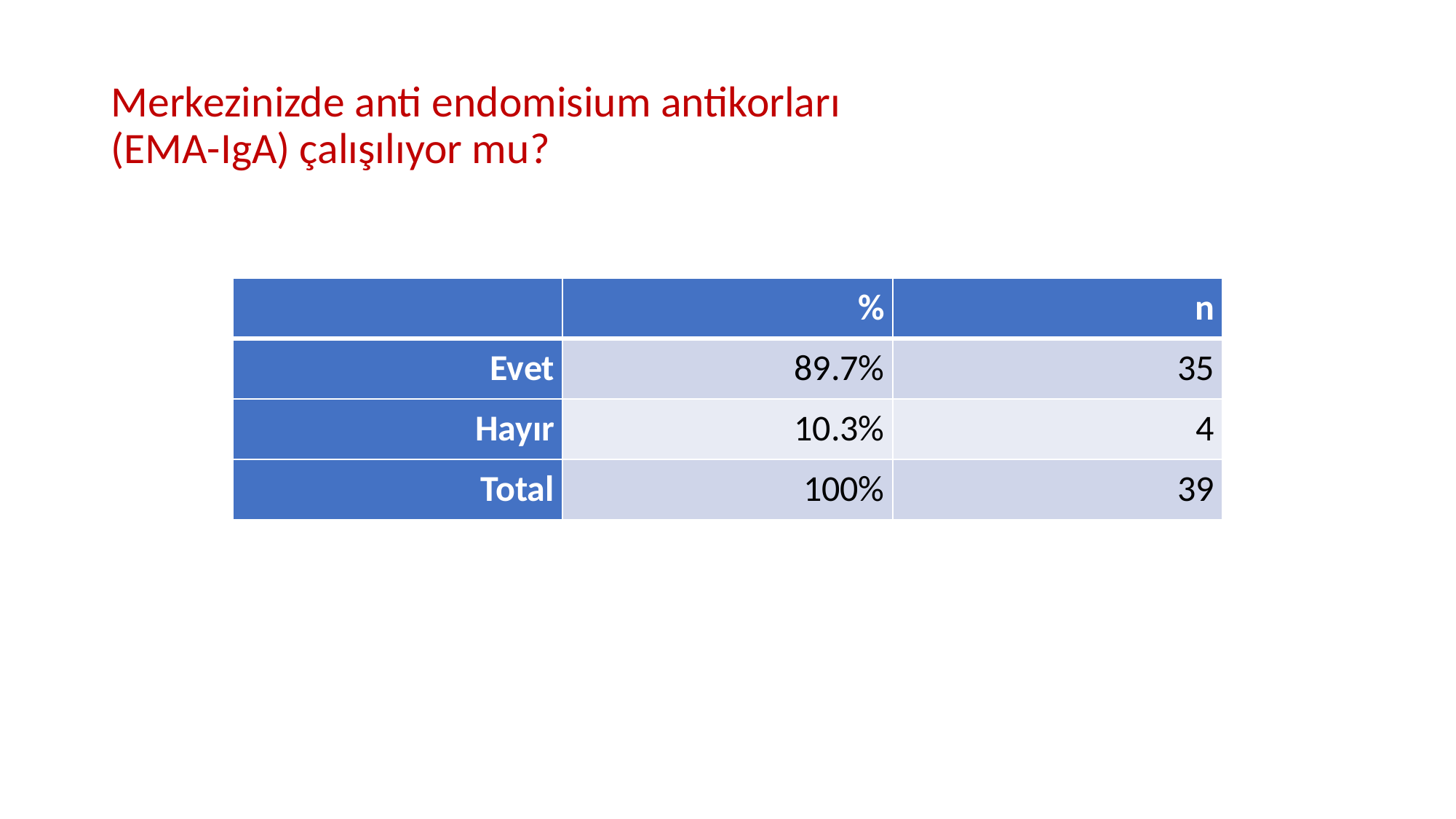

# Merkezinizde anti endomisium antikorları (EMA-IgA) çalışılıyor mu?
|  | % | n |
| --- | --- | --- |
| Evet | 89.7% | 35 |
| Hayır | 10.3% | 4 |
| Total | 100% | 39 |